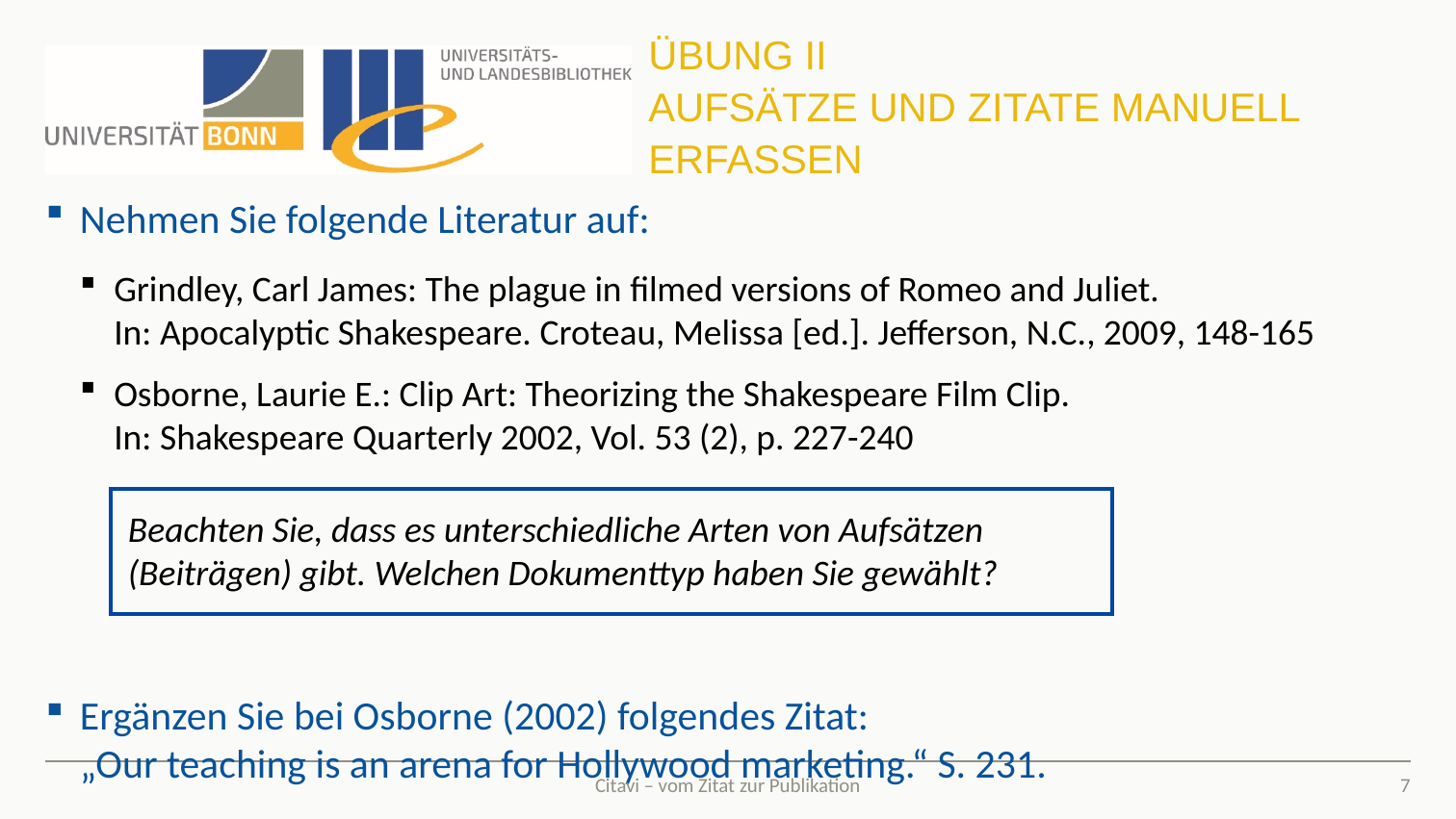

# Übung II Aufsätze und ZiTate manuell erfassen
Nehmen Sie folgende Literatur auf:
Grindley, Carl James: The plague in filmed versions of Romeo and Juliet.
In: Apocalyptic Shakespeare. Croteau, Melissa [ed.]. Jefferson, N.C., 2009, 148-165
Osborne, Laurie E.: Clip Art: Theorizing the Shakespeare Film Clip.
In: Shakespeare Quarterly 2002, Vol. 53 (2), p. 227-240

Ergänzen Sie bei Osborne (2002) folgendes Zitat:
„Our teaching is an arena for Hollywood marketing.“ S. 231.

Beachten Sie, dass es unterschiedliche Arten von Aufsätzen (Beiträgen) gibt. Welchen Dokumenttyp haben Sie gewählt?

7

Citavi – vom Zitat zur Publikation